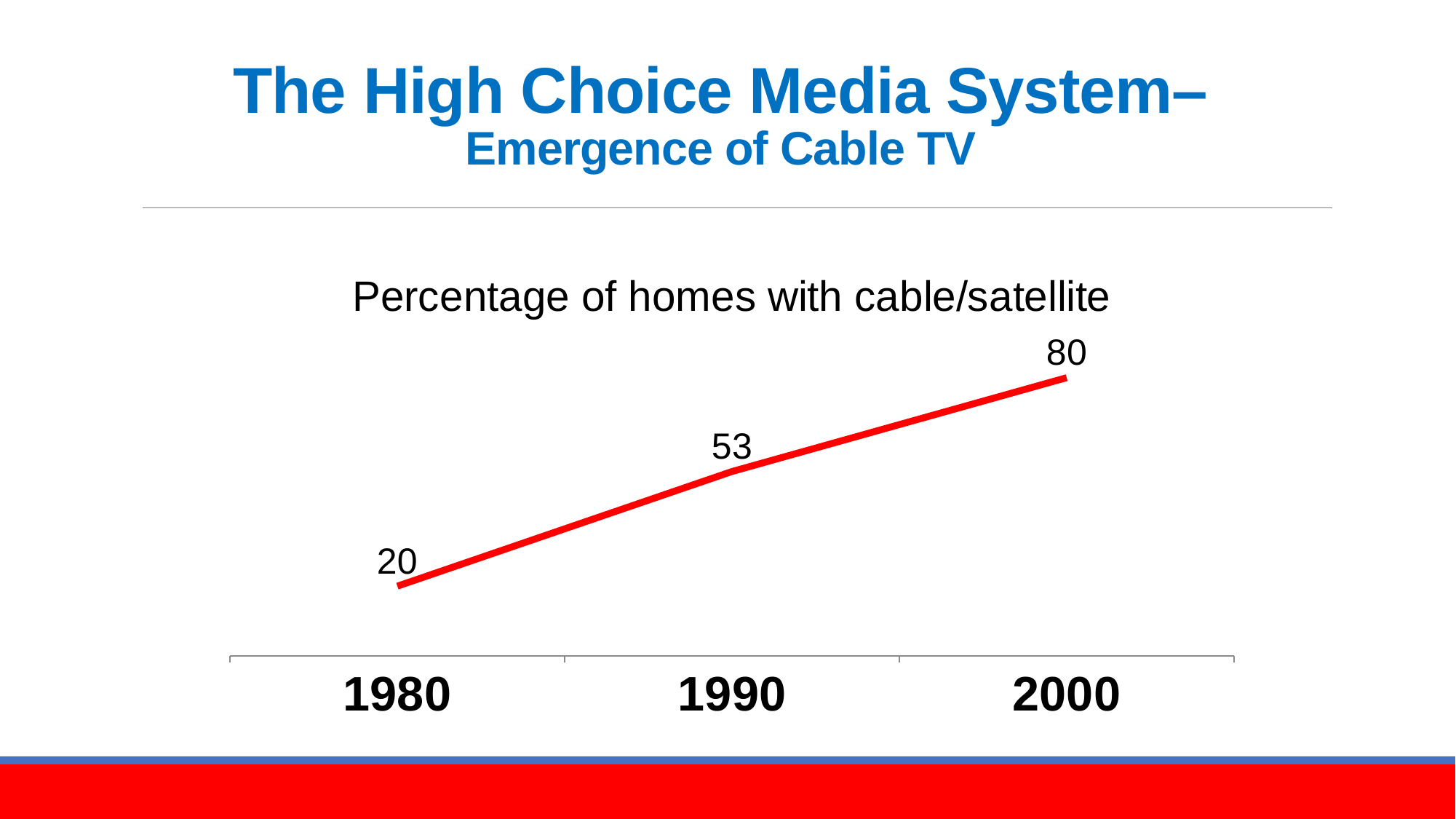

# The High Choice Media System– Emergence of Cable TV

### Chart:

| Category | Percentage of homes with cable/satellite |
|---|---|
| 1980 | 20.0 |
| 1990 | 53.0 |
| 2000 | 80.0 |